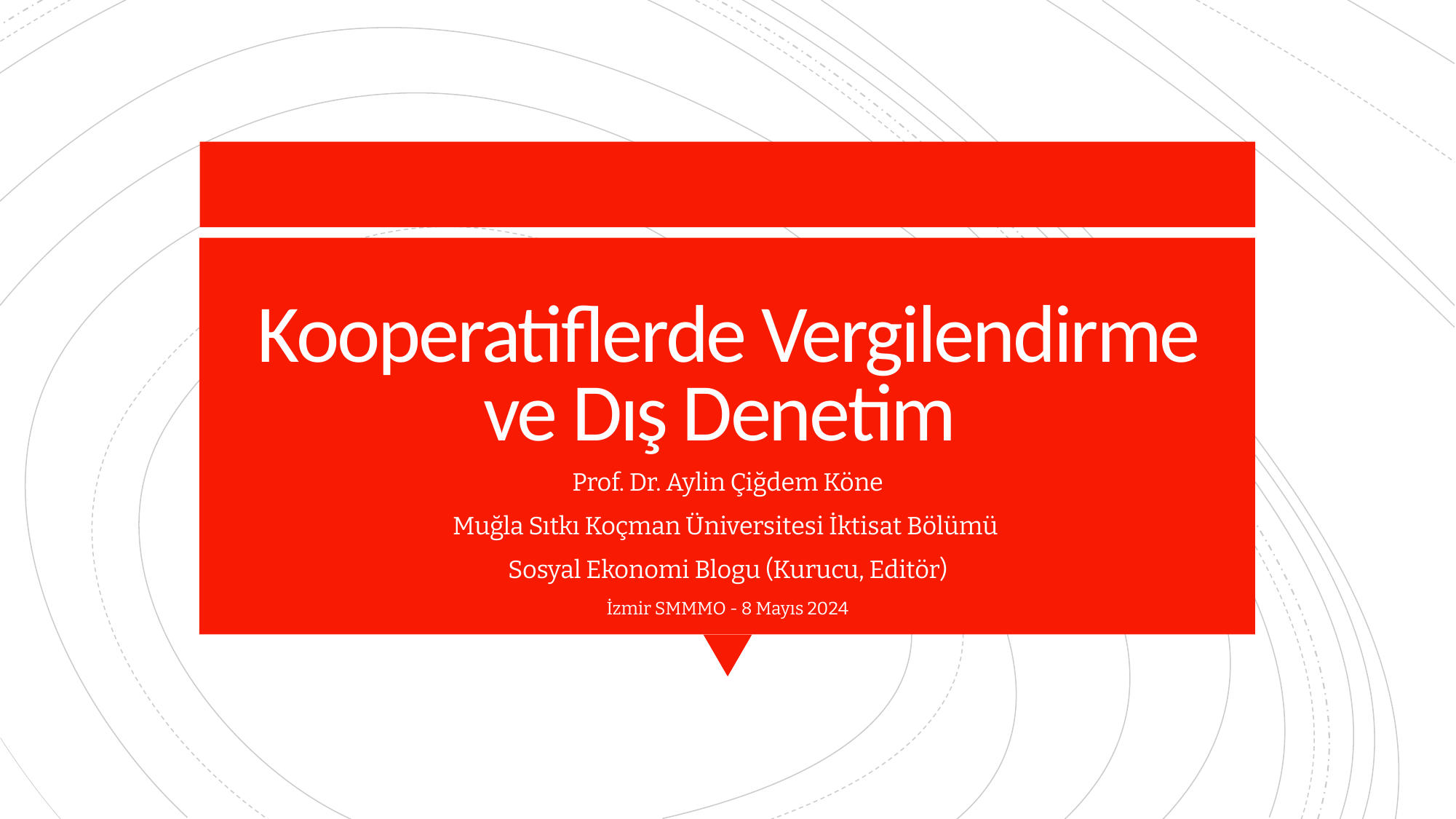

# Kooperatiflerde Vergilendirme ve Dış Denetim
Prof. Dr. Aylin Çiğdem Köne
Muğla Sıtkı Koçman Üniversitesi İktisat Bölümü
Sosyal Ekonomi Blogu (Kurucu, Editör)
İzmir SMMMO - 8 Mayıs 2024